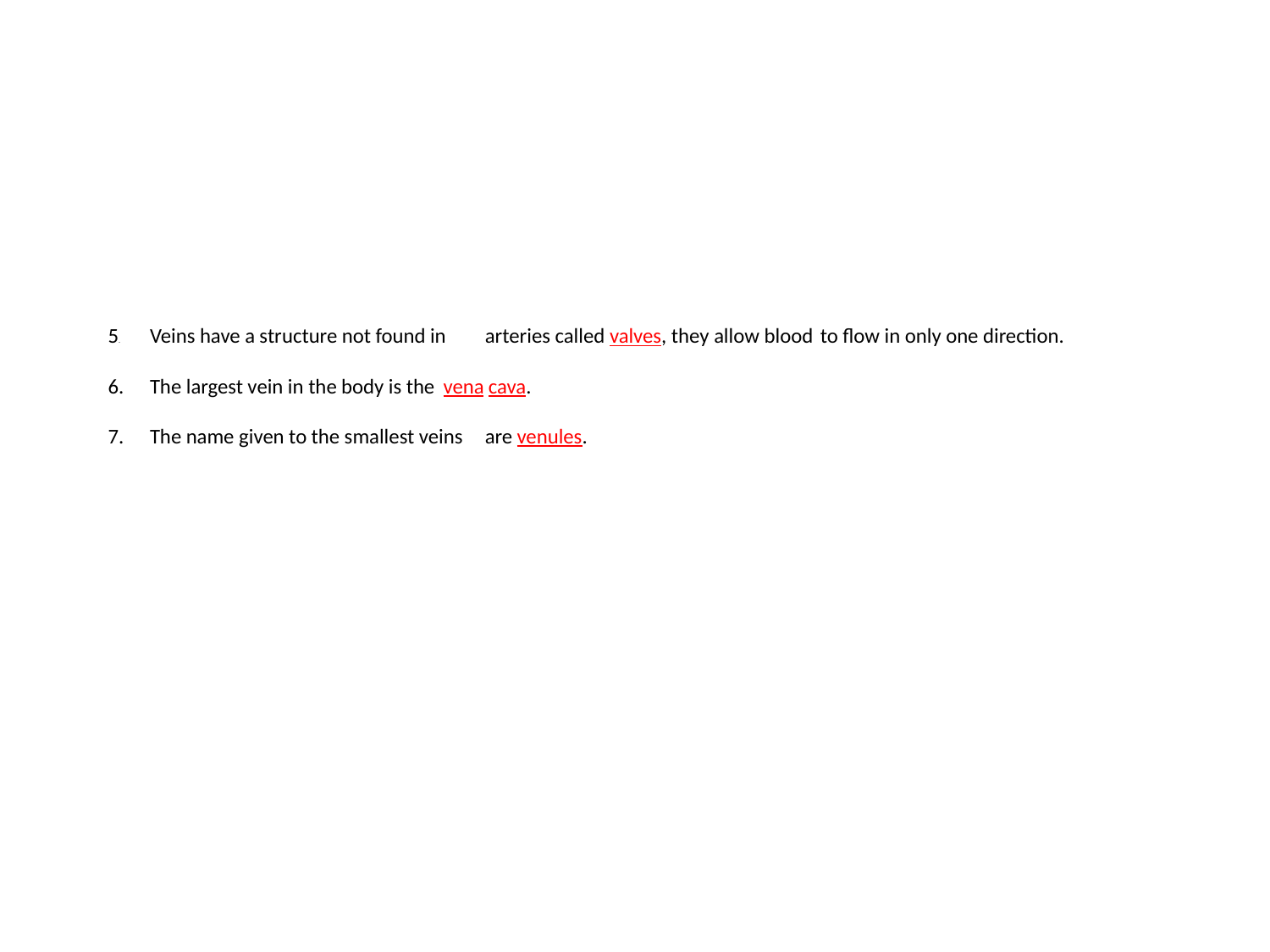

# 5.	Veins have a structure not found in 		arteries called valves, they allow blood 	to flow in only one direction.   6. 	The largest vein in the body is the 	vena cava.   7.	The name given to the smallest veins 	are venules.